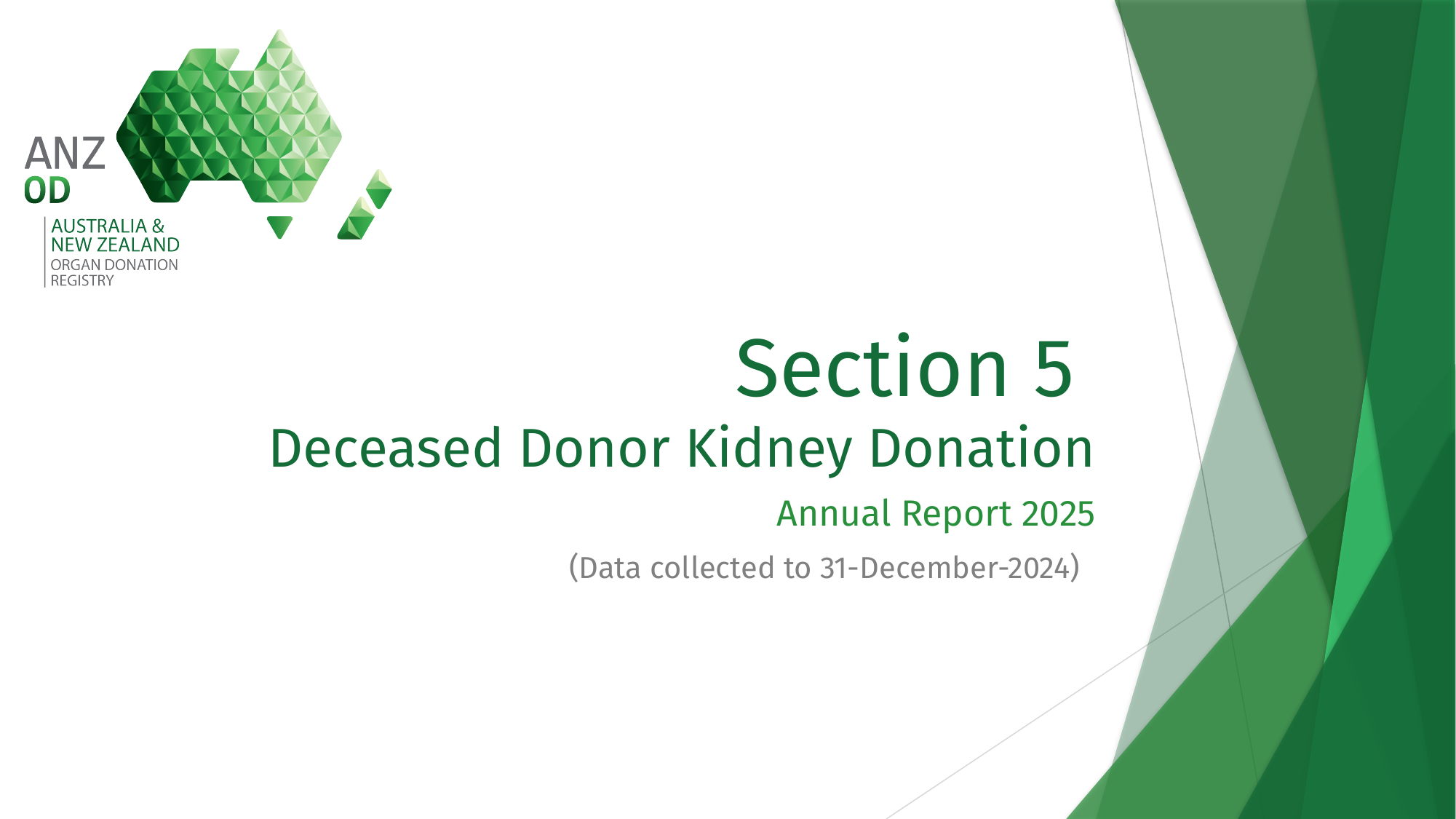

# Section 5 Deceased Donor Kidney Donation
Annual Report 2025
(Data collected to 31-December-2024)